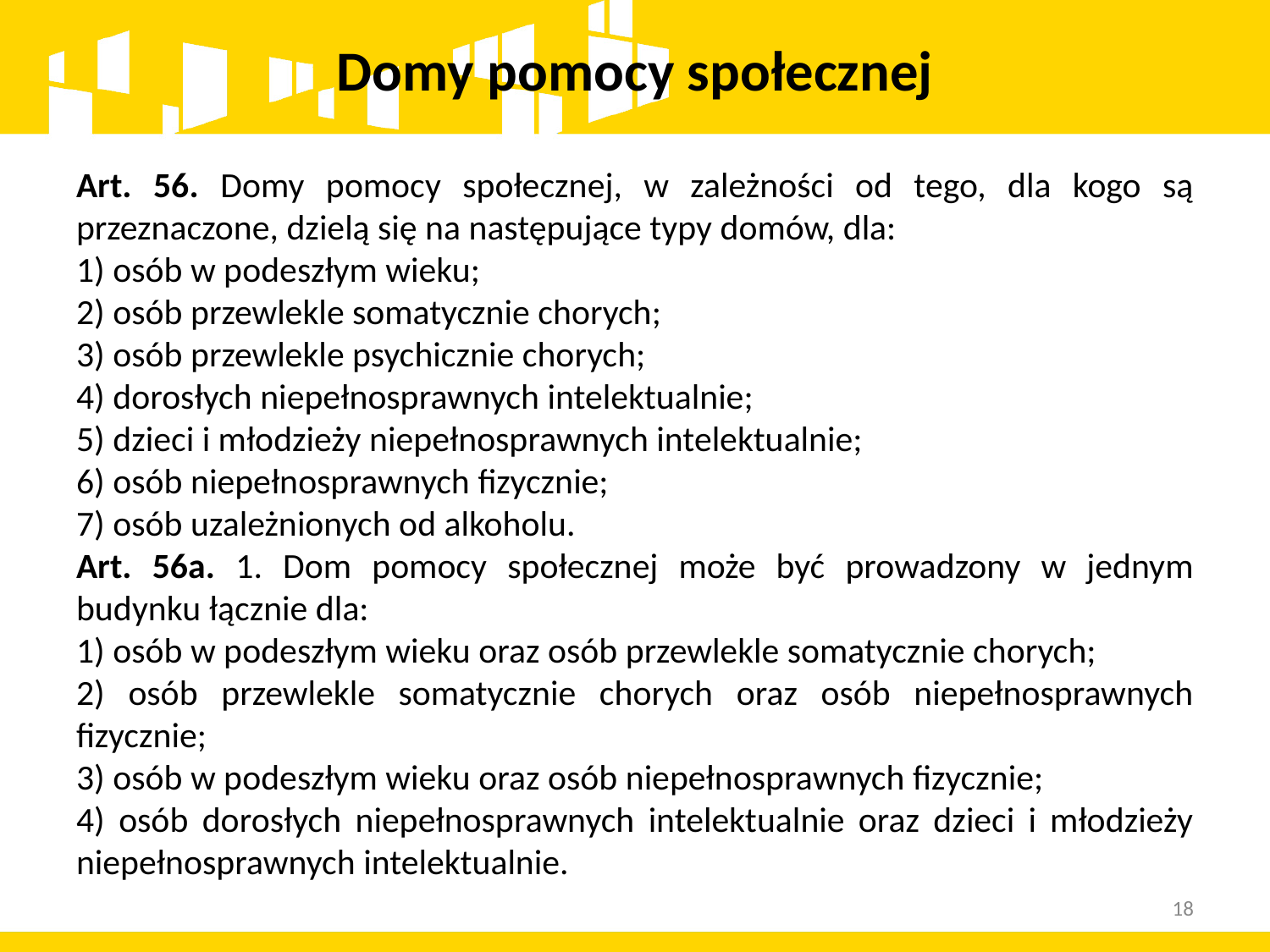

# Domy pomocy społecznej
Art. 56. Domy pomocy społecznej, w zależności od tego, dla kogo są przeznaczone, dzielą się na następujące typy domów, dla:
1) osób w podeszłym wieku;
2) osób przewlekle somatycznie chorych;
3) osób przewlekle psychicznie chorych;
4) dorosłych niepełnosprawnych intelektualnie;
5) dzieci i młodzieży niepełnosprawnych intelektualnie;
6) osób niepełnosprawnych fizycznie;
7) osób uzależnionych od alkoholu.
Art. 56a. 1. Dom pomocy społecznej może być prowadzony w jednym budynku łącznie dla:
1) osób w podeszłym wieku oraz osób przewlekle somatycznie chorych;
2) osób przewlekle somatycznie chorych oraz osób niepełnosprawnych fizycznie;
3) osób w podeszłym wieku oraz osób niepełnosprawnych fizycznie;
4) osób dorosłych niepełnosprawnych intelektualnie oraz dzieci i młodzieży niepełnosprawnych intelektualnie.

18